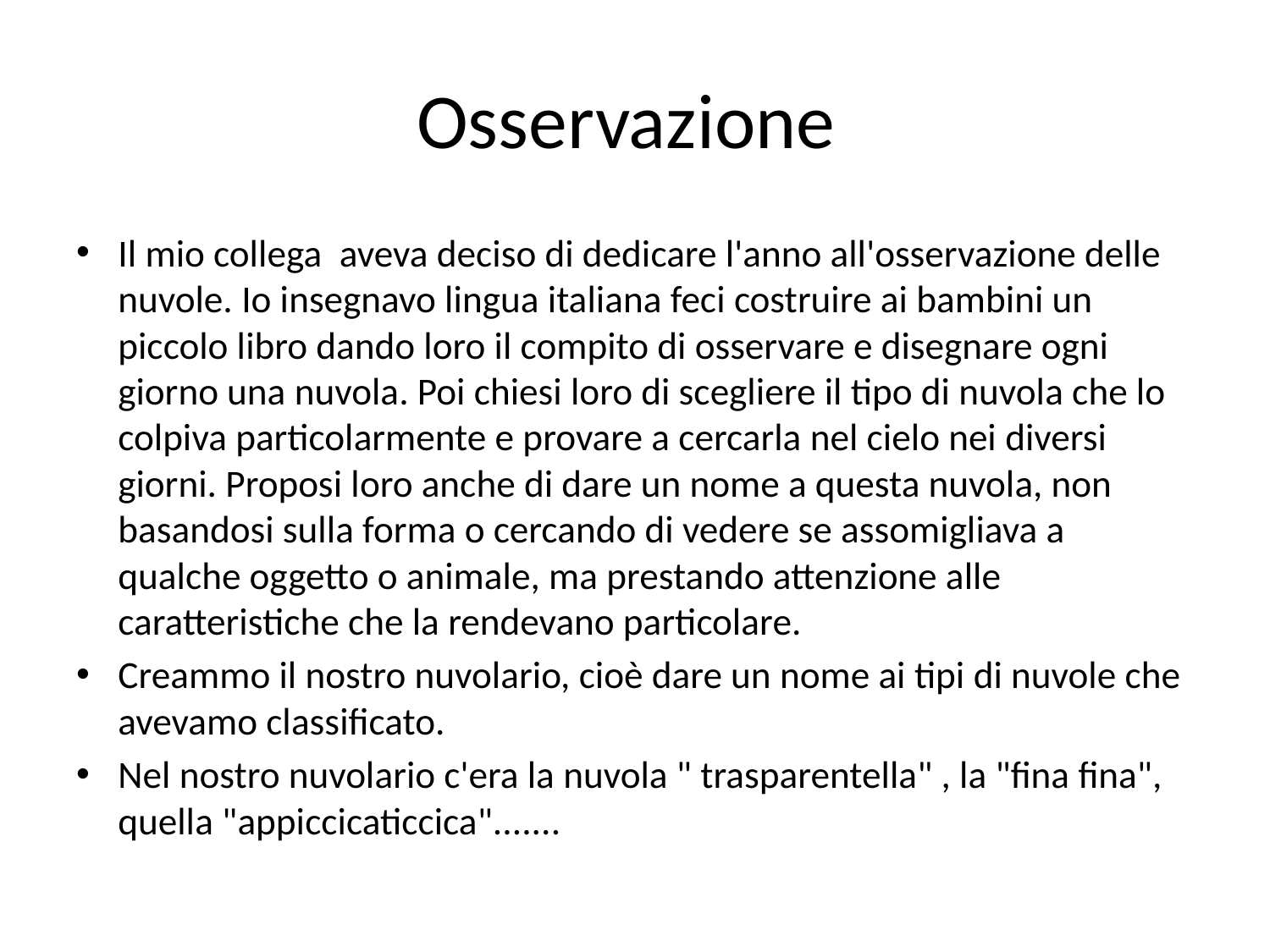

# Osservazione
Il mio collega  aveva deciso di dedicare l'anno all'osservazione delle nuvole. Io insegnavo lingua italiana feci costruire ai bambini un piccolo libro dando loro il compito di osservare e disegnare ogni giorno una nuvola. Poi chiesi loro di scegliere il tipo di nuvola che lo colpiva particolarmente e provare a cercarla nel cielo nei diversi giorni. Proposi loro anche di dare un nome a questa nuvola, non basandosi sulla forma o cercando di vedere se assomigliava a qualche oggetto o animale, ma prestando attenzione alle caratteristiche che la rendevano particolare.
Creammo il nostro nuvolario, cioè dare un nome ai tipi di nuvole che avevamo classificato.
Nel nostro nuvolario c'era la nuvola " trasparentella" , la "fina fina", quella "appiccicaticcica".......